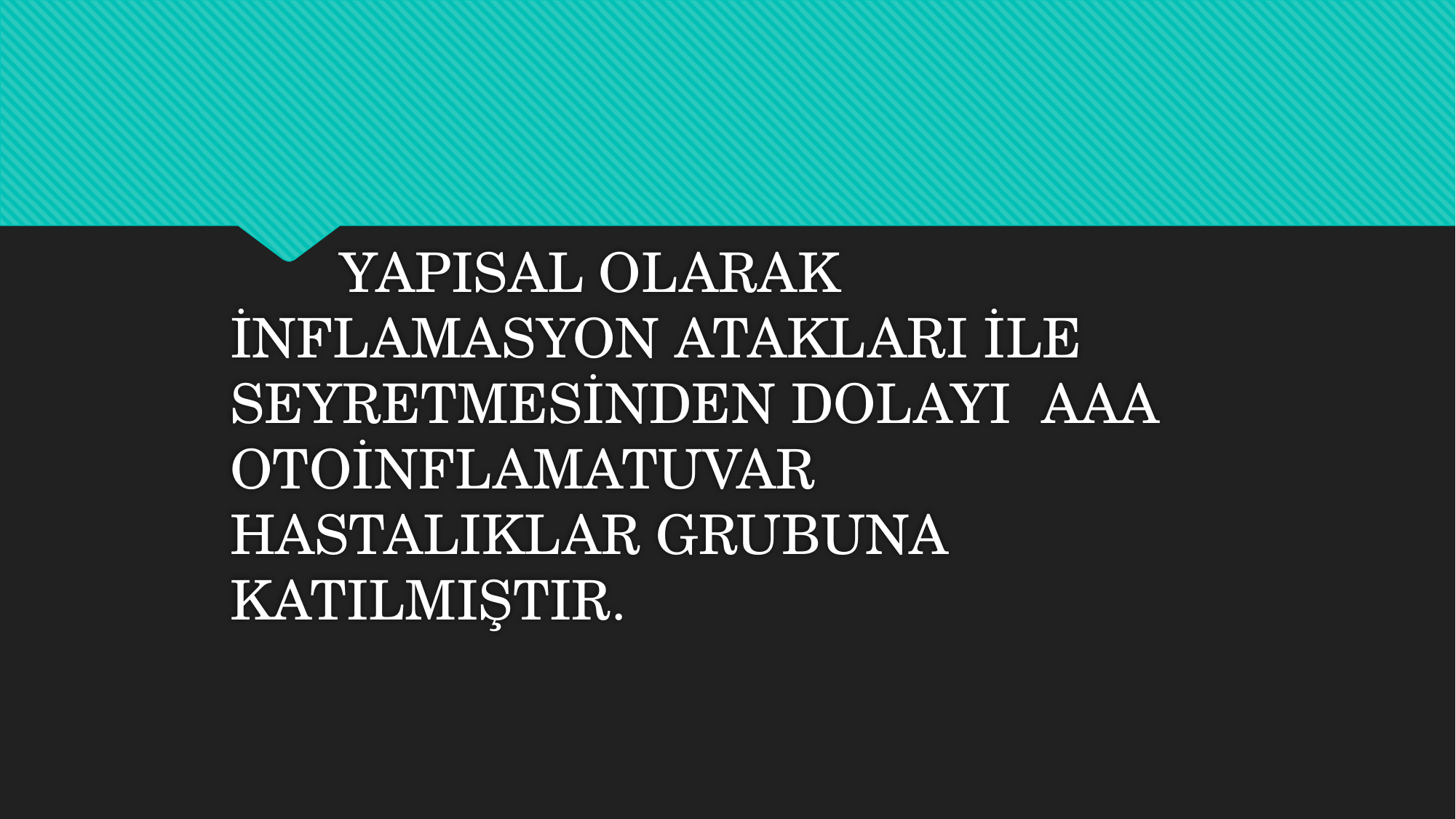

# YAPISAL OLARAK İNFLAMASYON ATAKLARI İLE SEYRETMESİNDEN DOLAYI  AAA OTOİNFLAMATUVAR HASTALIKLAR GRUBUNA KATILMIŞTIR.